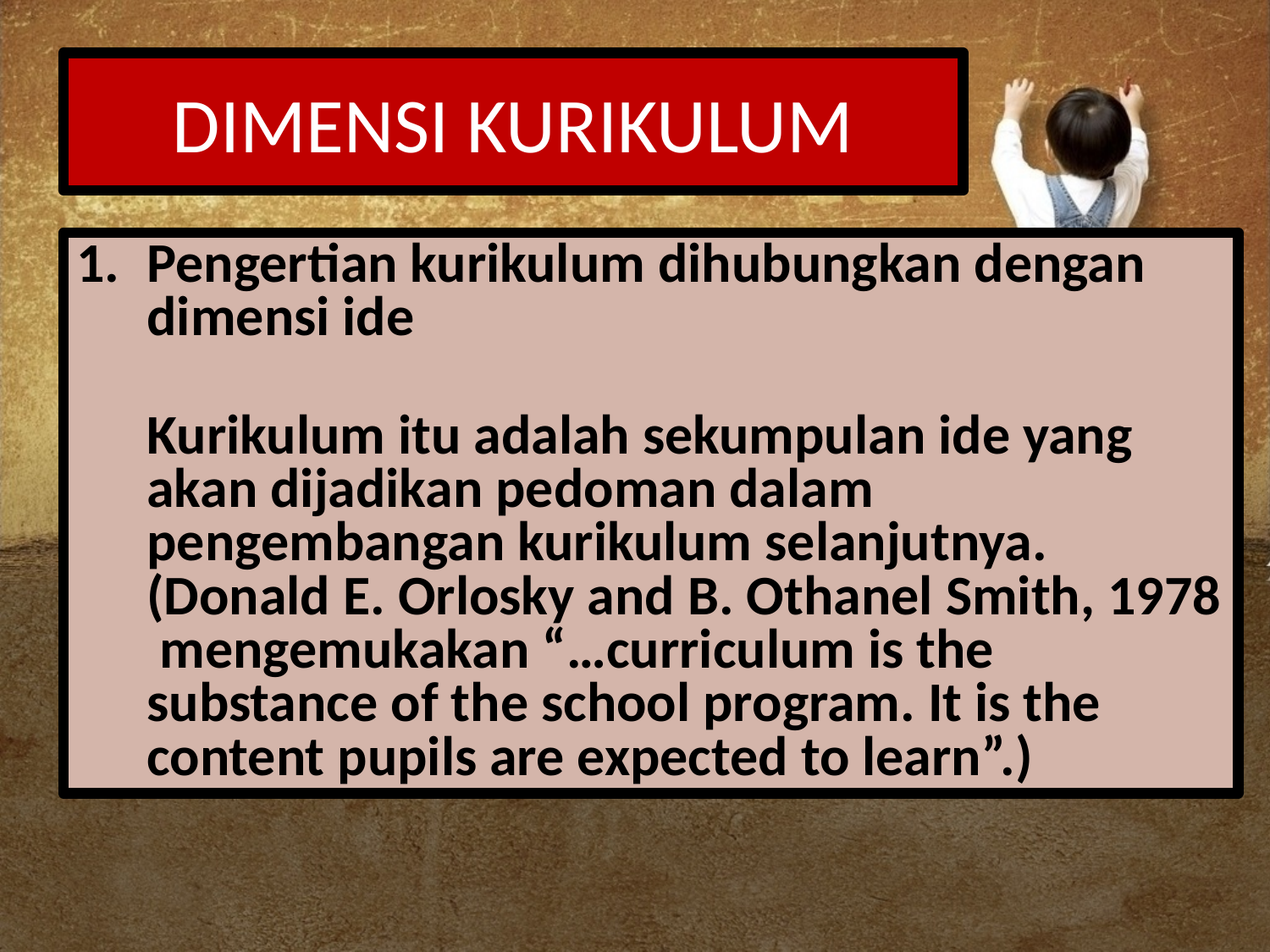

# DIMENSI KURIKULUM
Pengertian kurikulum dihubungkan dengan dimensi ide
Kurikulum itu adalah sekumpulan ide yang akan dijadikan pedoman dalam pengembangan kurikulum selanjutnya. (Donald E. Orlosky and B. Othanel Smith, 1978  mengemukakan “…curriculum is the substance of the school program. It is the content pupils are expected to learn”.)